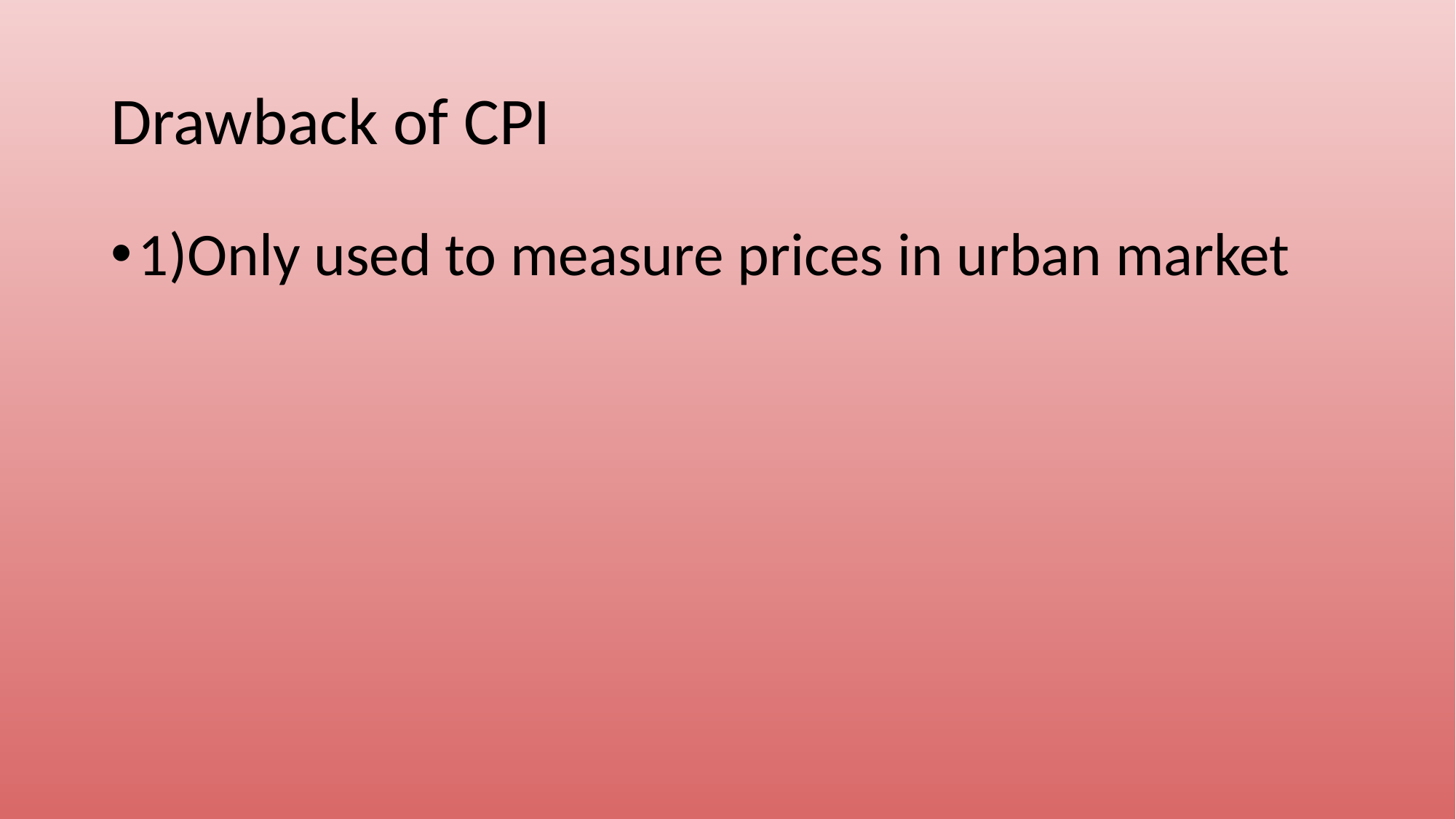

# Drawback of CPI
1)Only used to measure prices in urban market